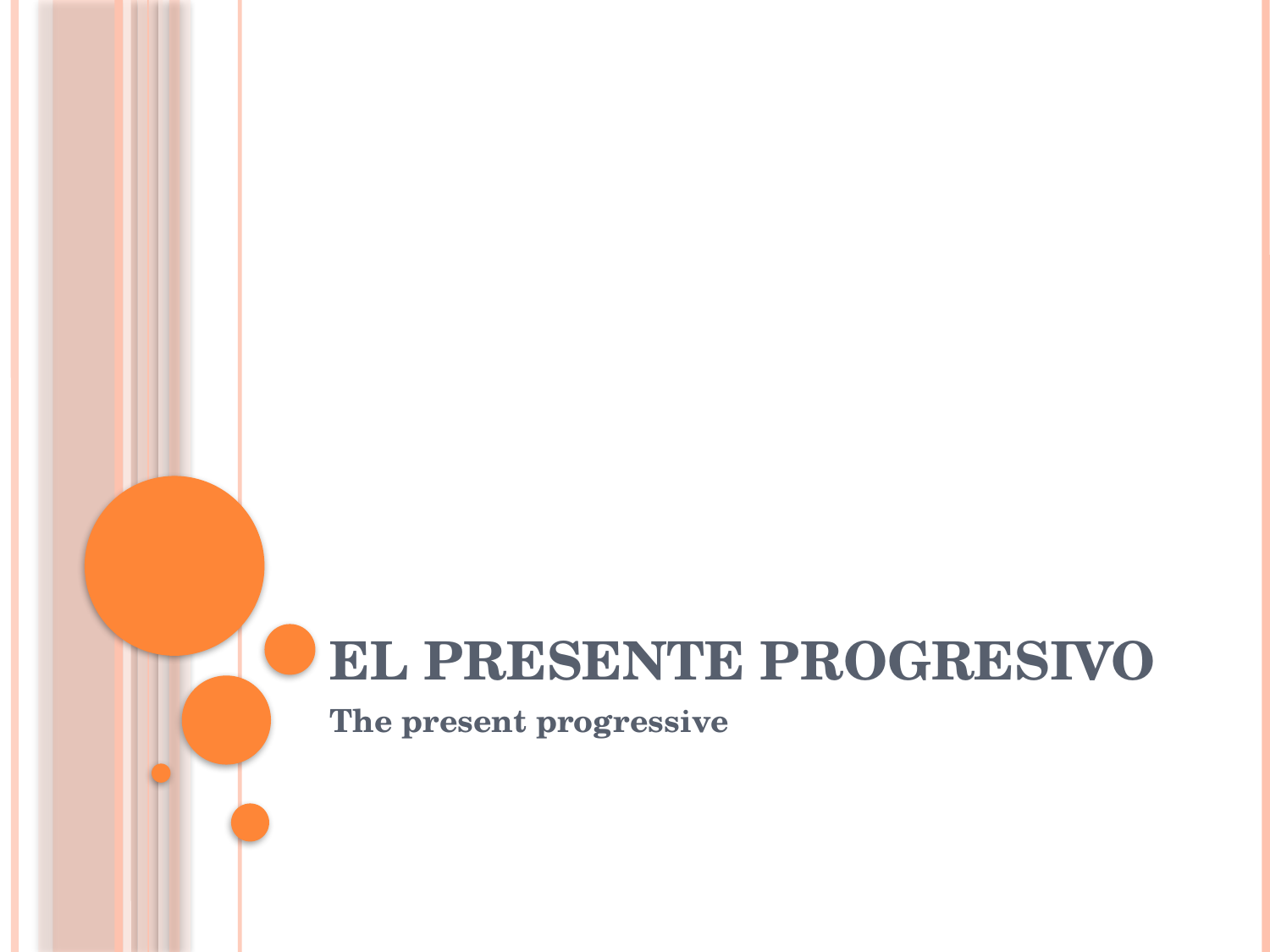

# El presente progresivo
The present progressive